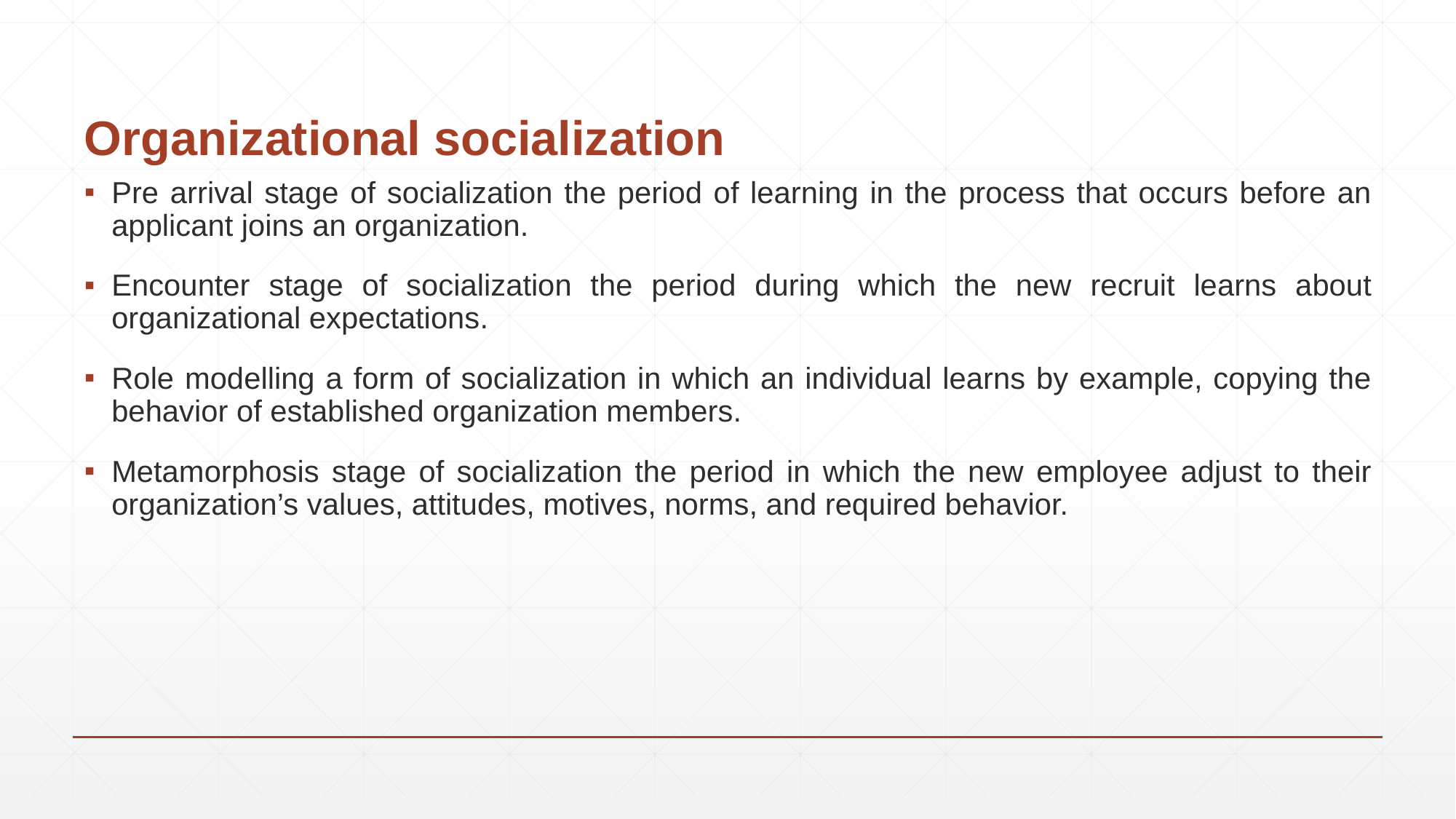

# Organizational socialization
Pre arrival stage of socialization the period of learning in the process that occurs before an applicant joins an organization.
Encounter stage of socialization the period during which the new recruit learns about organizational expectations.
Role modelling a form of socialization in which an individual learns by example, copying the behavior of established organization members.
Metamorphosis stage of socialization the period in which the new employee adjust to their organization’s values, attitudes, motives, norms, and required behavior.